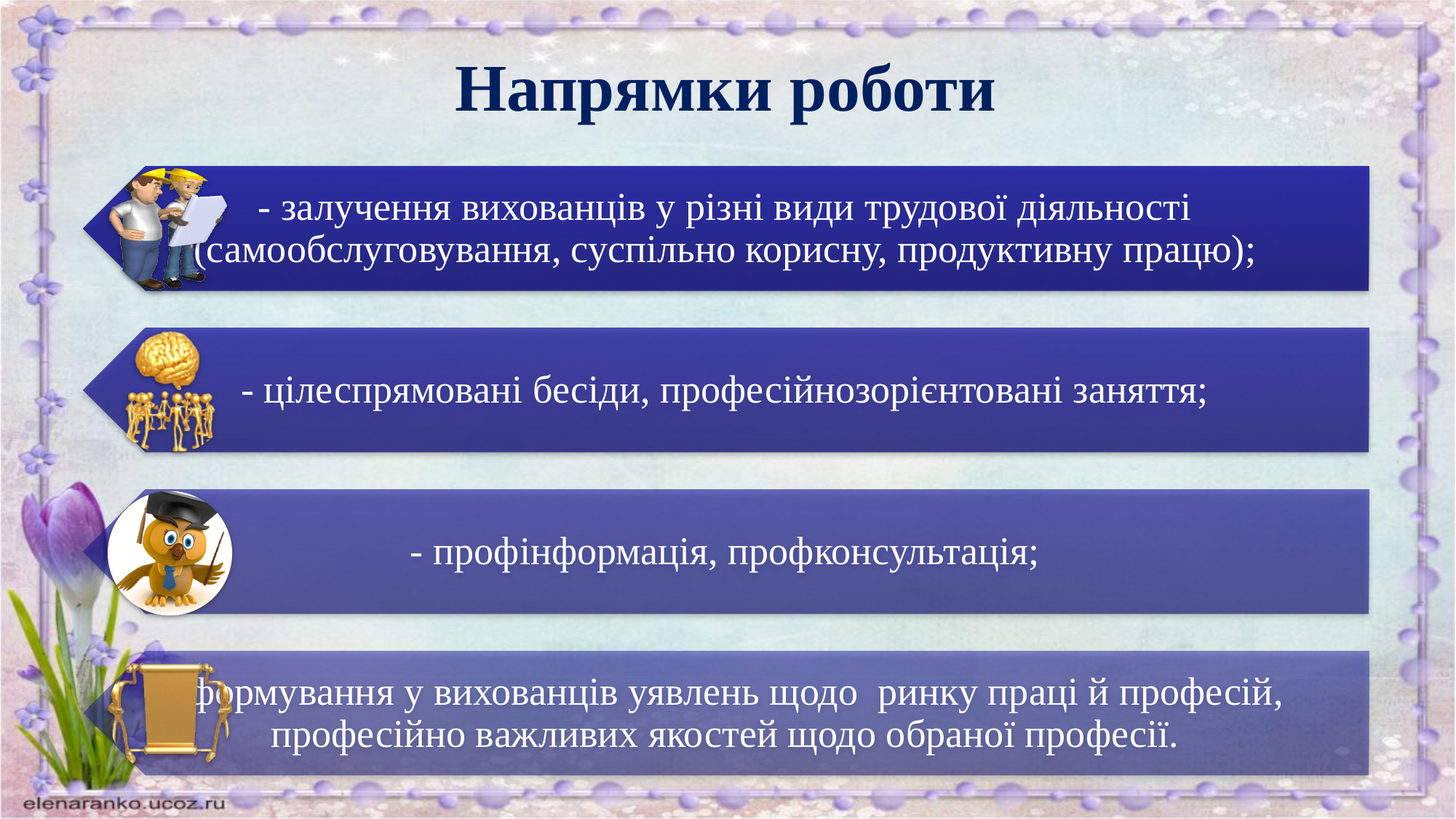

# Напрямки роботи
- залучення вихованців у різні види трудової діяльності (самообслуговування, суспільно корисну, продуктивну працю);
- цілеспрямовані бесіди, професійнозорієнтовані заняття;
- профінформація, профконсультація;
- формування у вихованців уявлень щодо  ринку праці й професій, професійно важливих якостей щодо обраної професії.